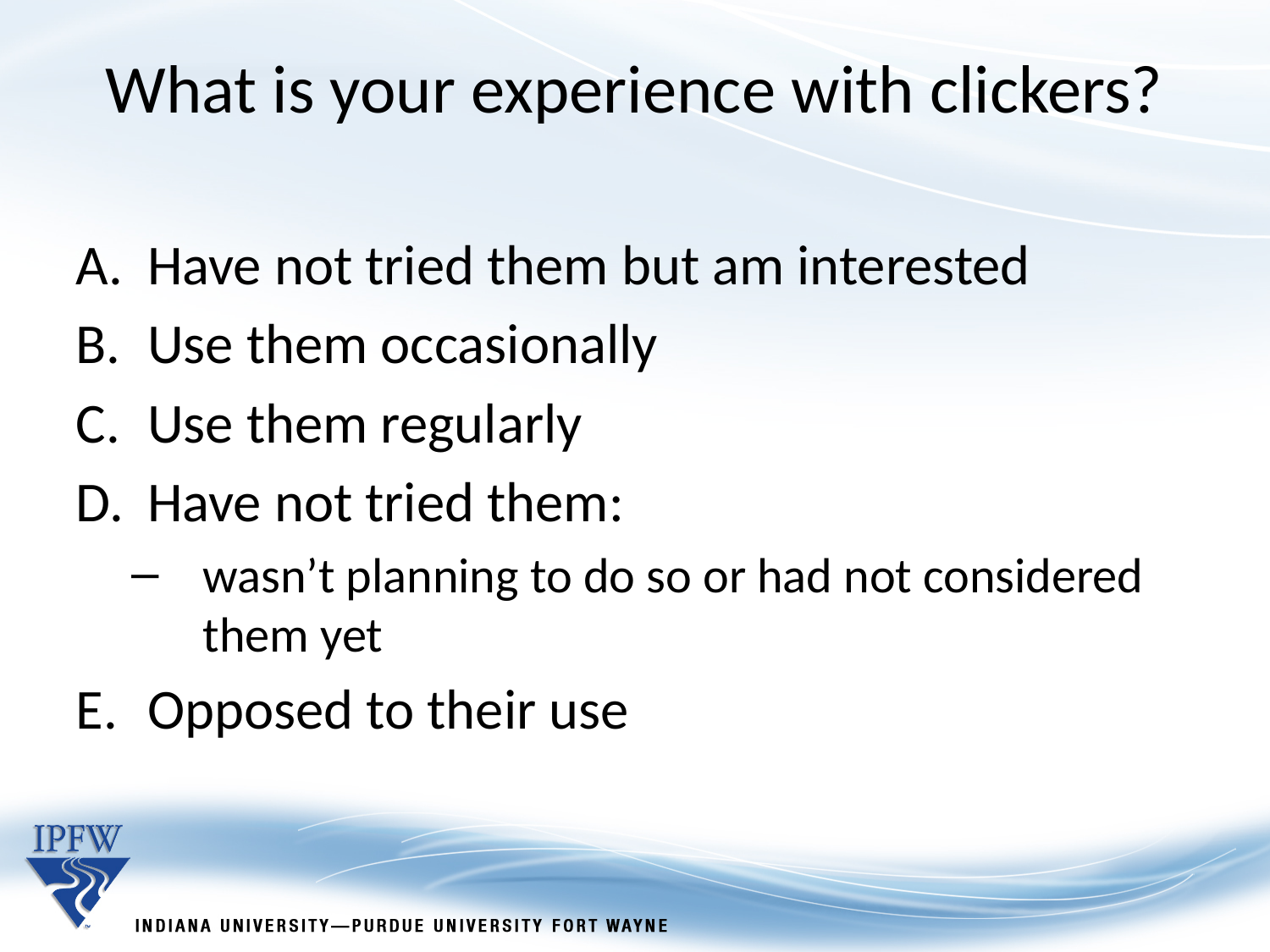

# What is your experience with clickers?
Have not tried them but am interested
Use them occasionally
Use them regularly
Have not tried them:
wasn’t planning to do so or had not considered them yet
Opposed to their use